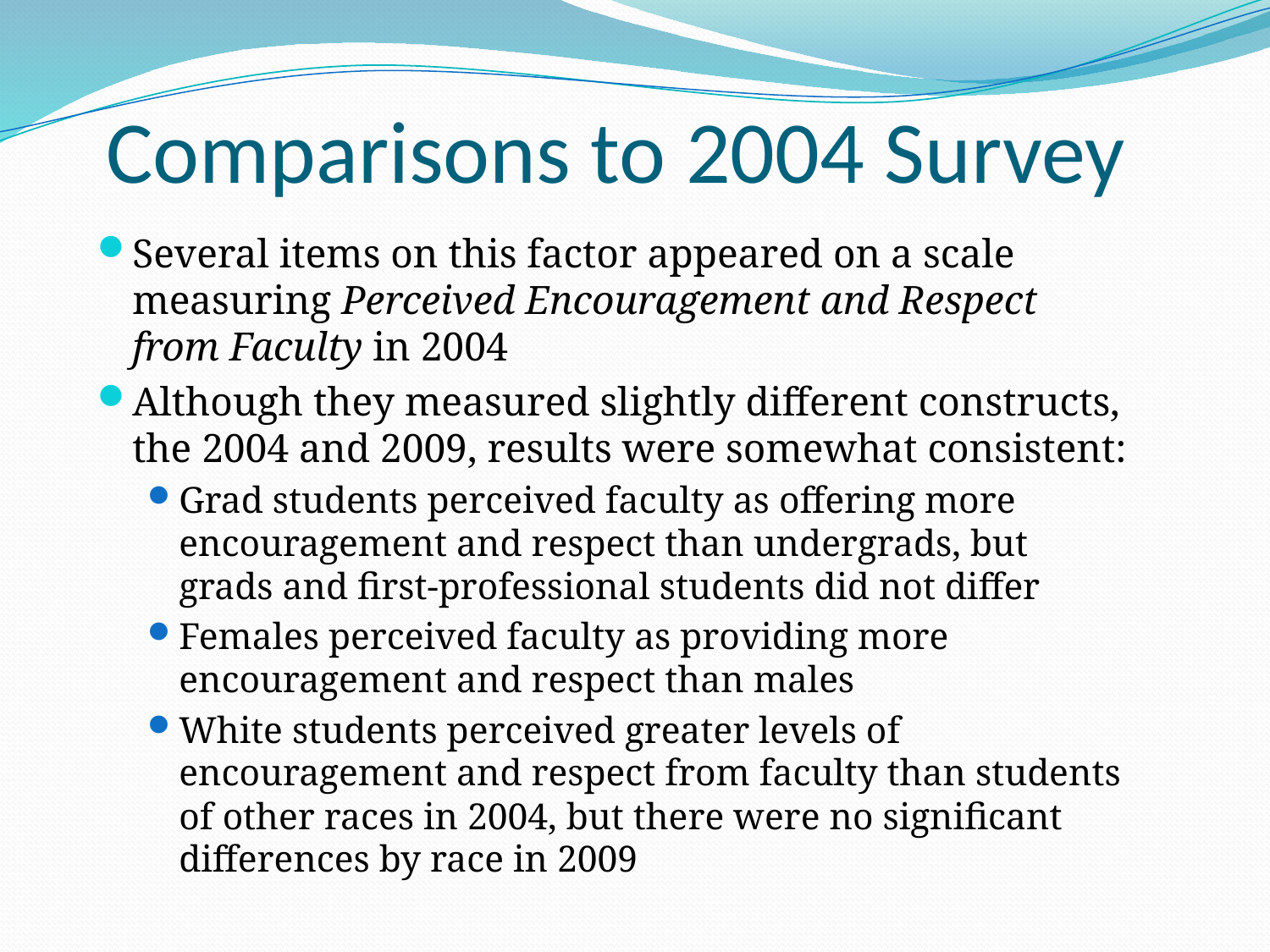

# Comparisons to 2004 Survey
Several items on this factor appeared on a scale measuring Perceived Encouragement and Respect from Faculty in 2004
Although they measured slightly different constructs, the 2004 and 2009, results were somewhat consistent:
Grad students perceived faculty as offering more encouragement and respect than undergrads, but grads and first-professional students did not differ
Females perceived faculty as providing more encouragement and respect than males
White students perceived greater levels of encouragement and respect from faculty than students of other races in 2004, but there were no significant differences by race in 2009